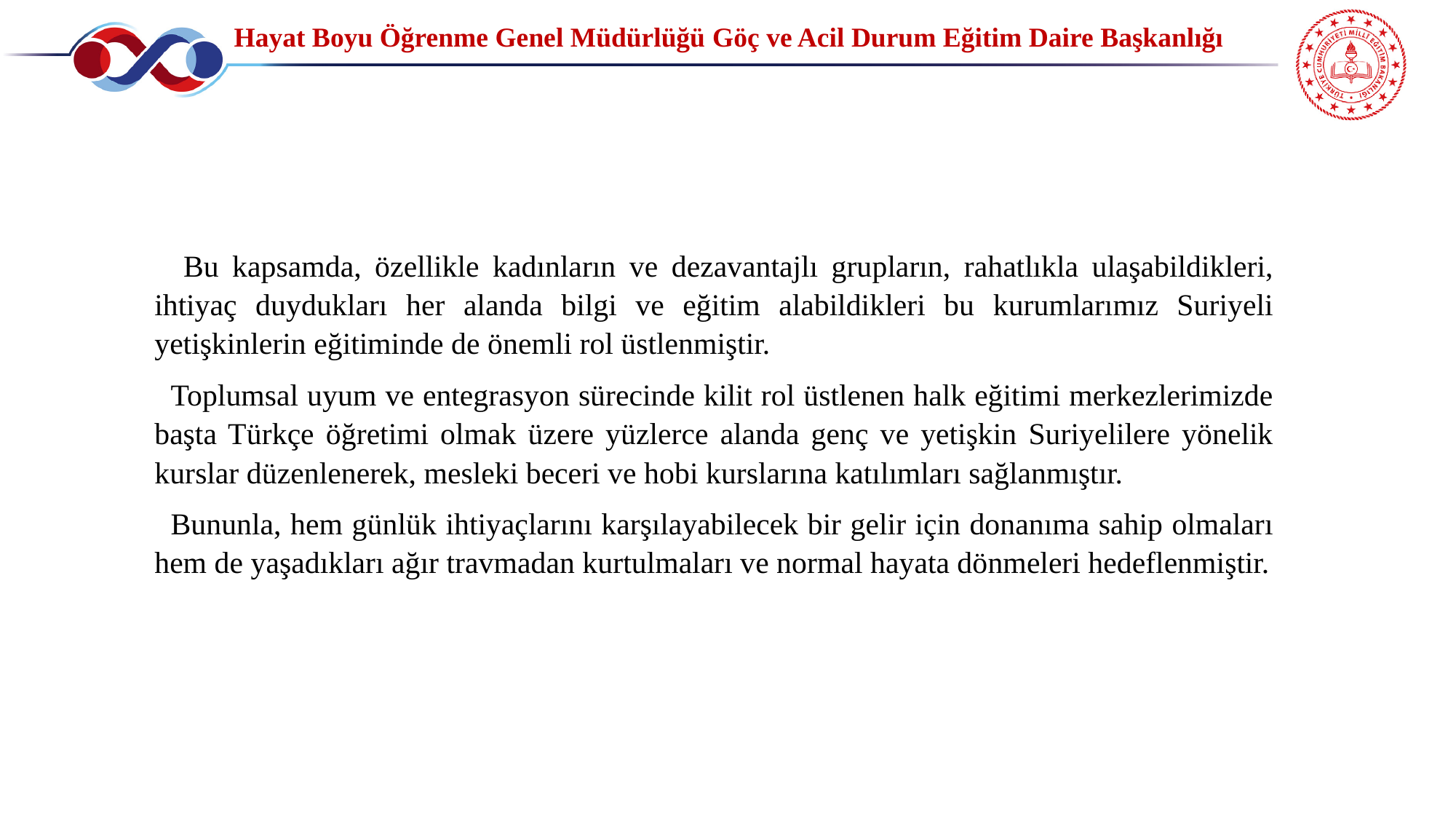

Hayat Boyu Öğrenme Genel Müdürlüğü Göç ve Acil Durum Eğitim Daire Başkanlığı

	 Bu kapsamda, özellikle kadınların ve dezavantajlı grupların, rahatlıkla ulaşabildikleri, ihtiyaç duydukları her alanda bilgi ve eğitim alabildikleri bu kurumlarımız Suriyeli yetişkinlerin eğitiminde de önemli rol üstlenmiştir.
	Toplumsal uyum ve entegrasyon sürecinde kilit rol üstlenen halk eğitimi merkezlerimizde başta Türkçe öğretimi olmak üzere yüzlerce alanda genç ve yetişkin Suriyelilere yönelik kurslar düzenlenerek, mesleki beceri ve hobi kurslarına katılımları sağlanmıştır.
	Bununla, hem günlük ihtiyaçlarını karşılayabilecek bir gelir için donanıma sahip olmaları hem de yaşadıkları ağır travmadan kurtulmaları ve normal hayata dönmeleri hedeflenmiştir.